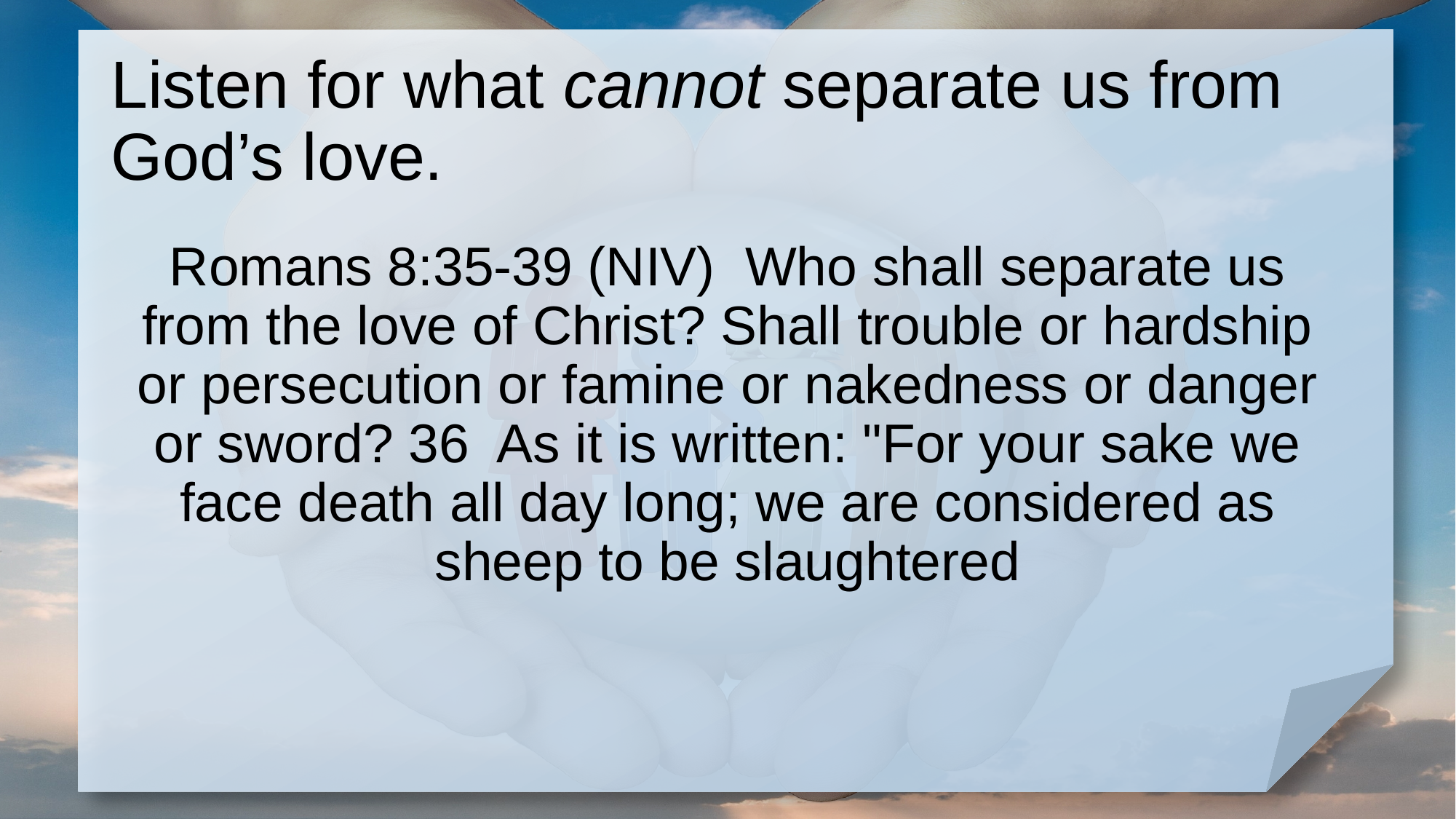

# Listen for what cannot separate us from God’s love.
Romans 8:35-39 (NIV)  Who shall separate us from the love of Christ? Shall trouble or hardship or persecution or famine or nakedness or danger or sword? 36  As it is written: "For your sake we face death all day long; we are considered as sheep to be slaughtered